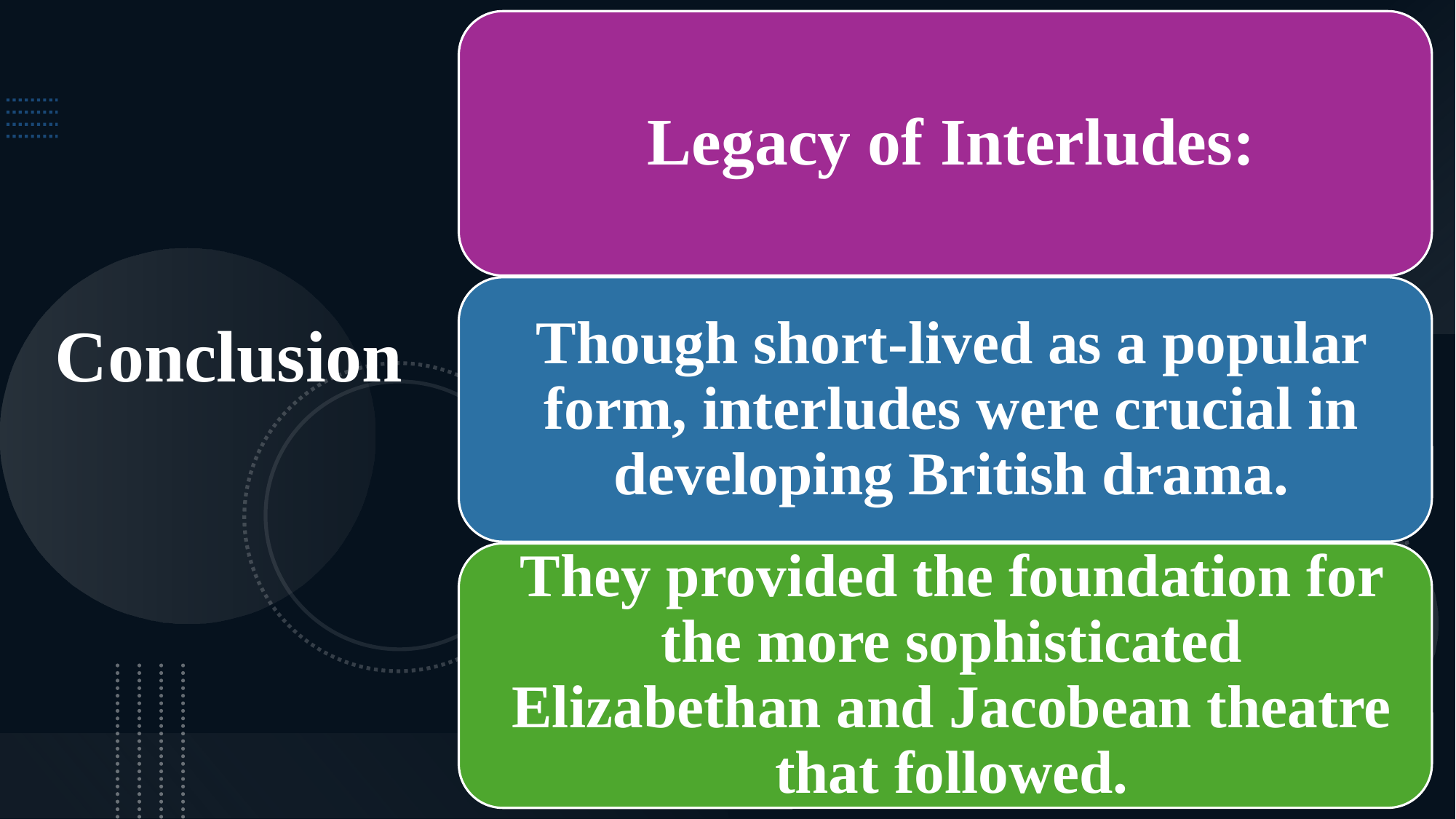

# Conclusion
Legacy of Interludes:
Though short-lived as a popular form, interludes were crucial in developing British drama.
They provided the foundation for the more sophisticated Elizabethan and Jacobean theatre that followed.